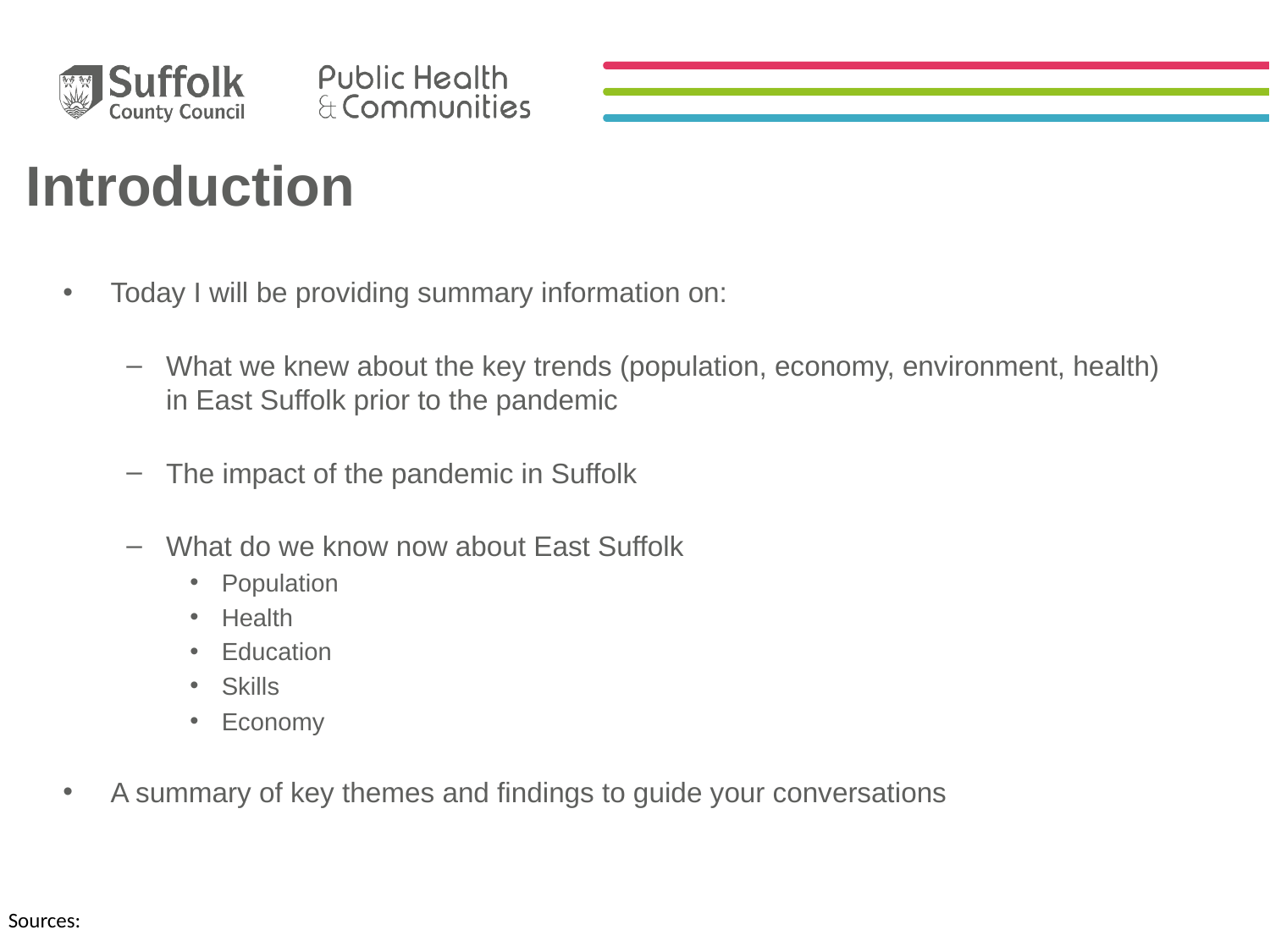

# Introduction
Today I will be providing summary information on:
What we knew about the key trends (population, economy, environment, health) in East Suffolk prior to the pandemic
The impact of the pandemic in Suffolk
What do we know now about East Suffolk
Population
Health
Education
Skills
Economy
A summary of key themes and findings to guide your conversations
Sources: